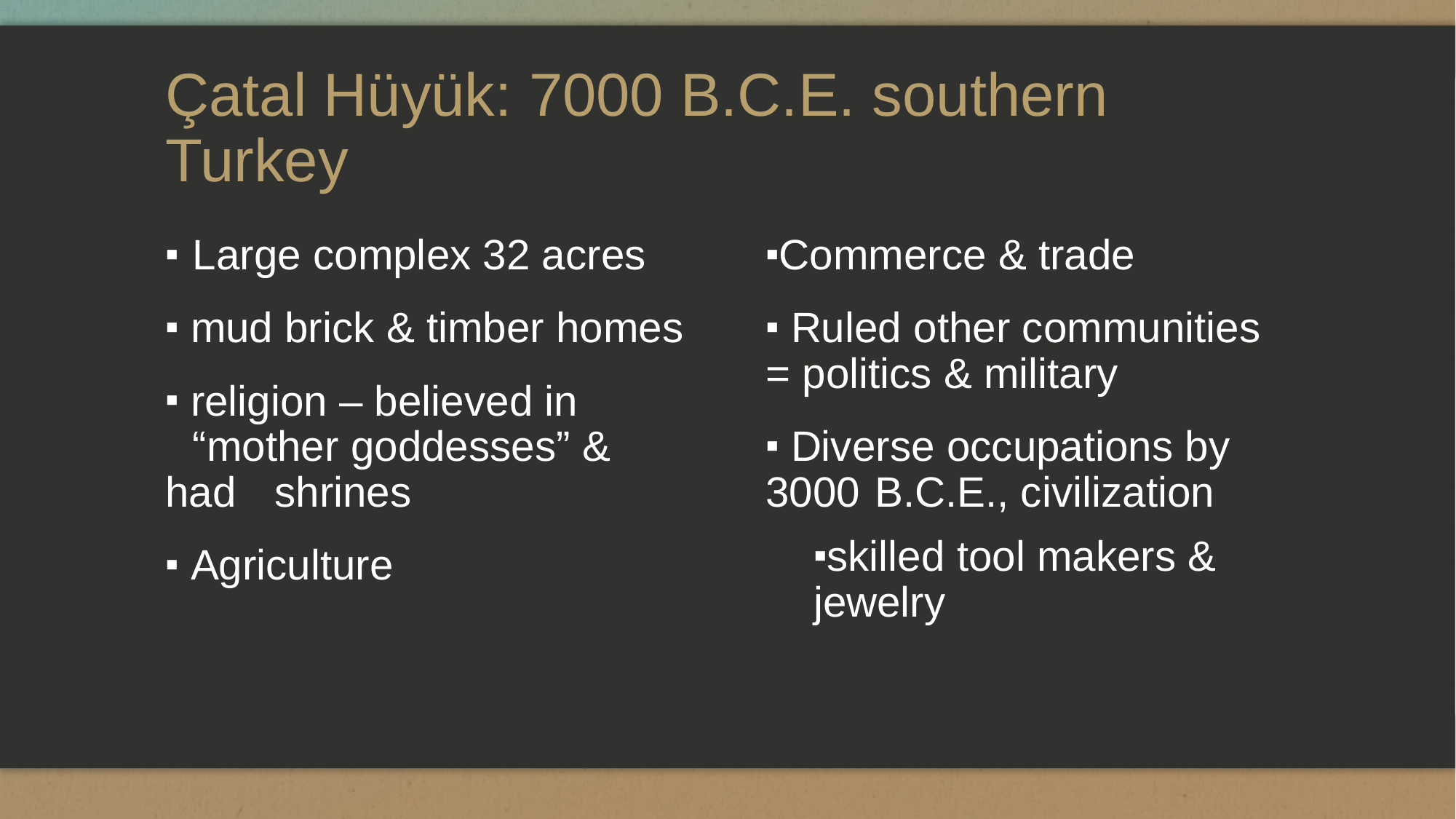

# Çatal Hüyük: 7000 B.C.E. southern Turkey
Large complex 32 acres
 mud brick & timber homes
 religion – believed in 		“mother goddesses” & had 	shrines
 Agriculture

Commerce & trade
 Ruled other communities = politics & military
 Diverse occupations by 3000 	B.C.E., civilization
skilled tool makers & jewelry